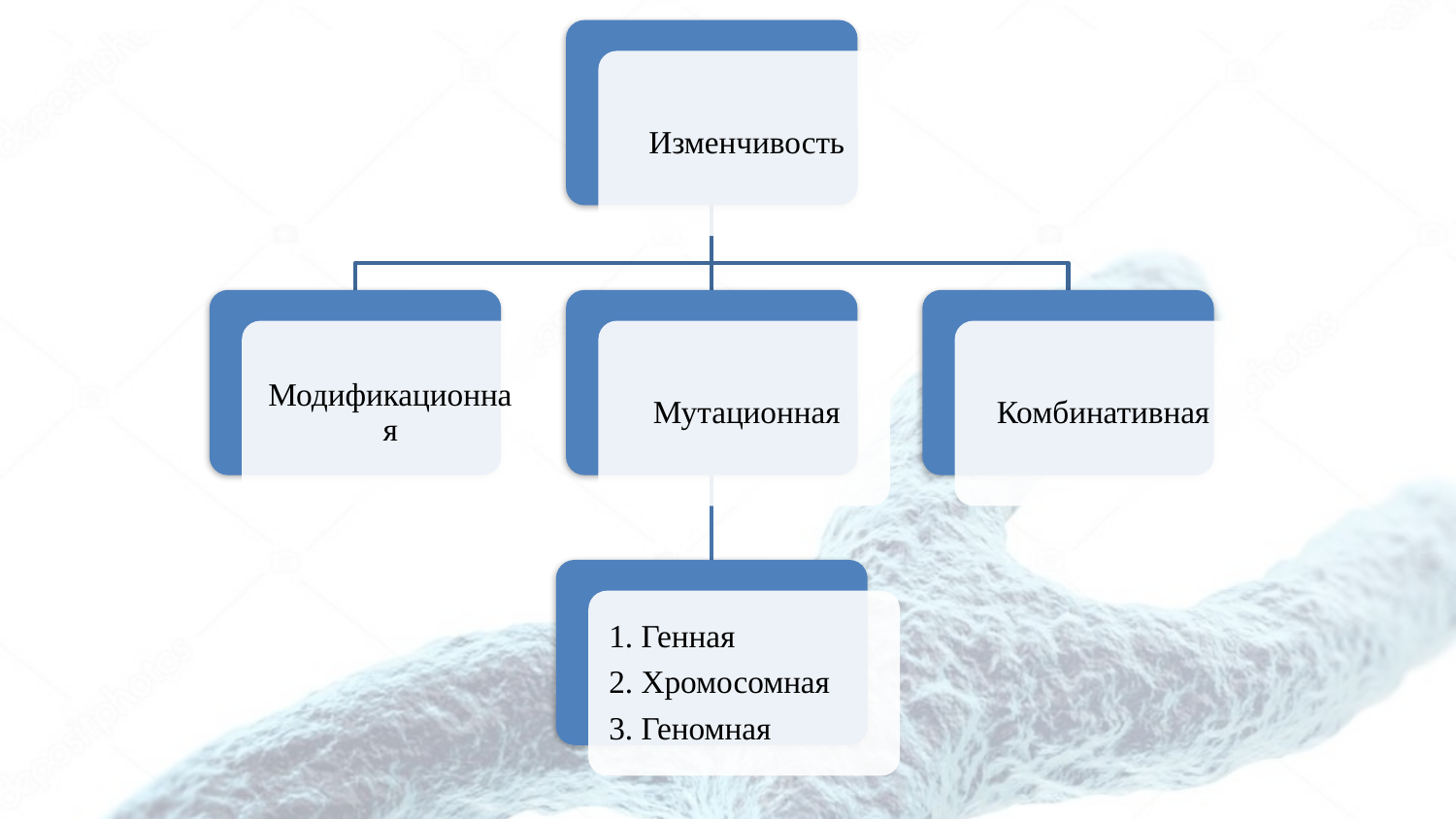

Изменчивость
Модификационная
Мутационная
1. Генная
2. Хромосомная
3. Геномная
Комбинативная